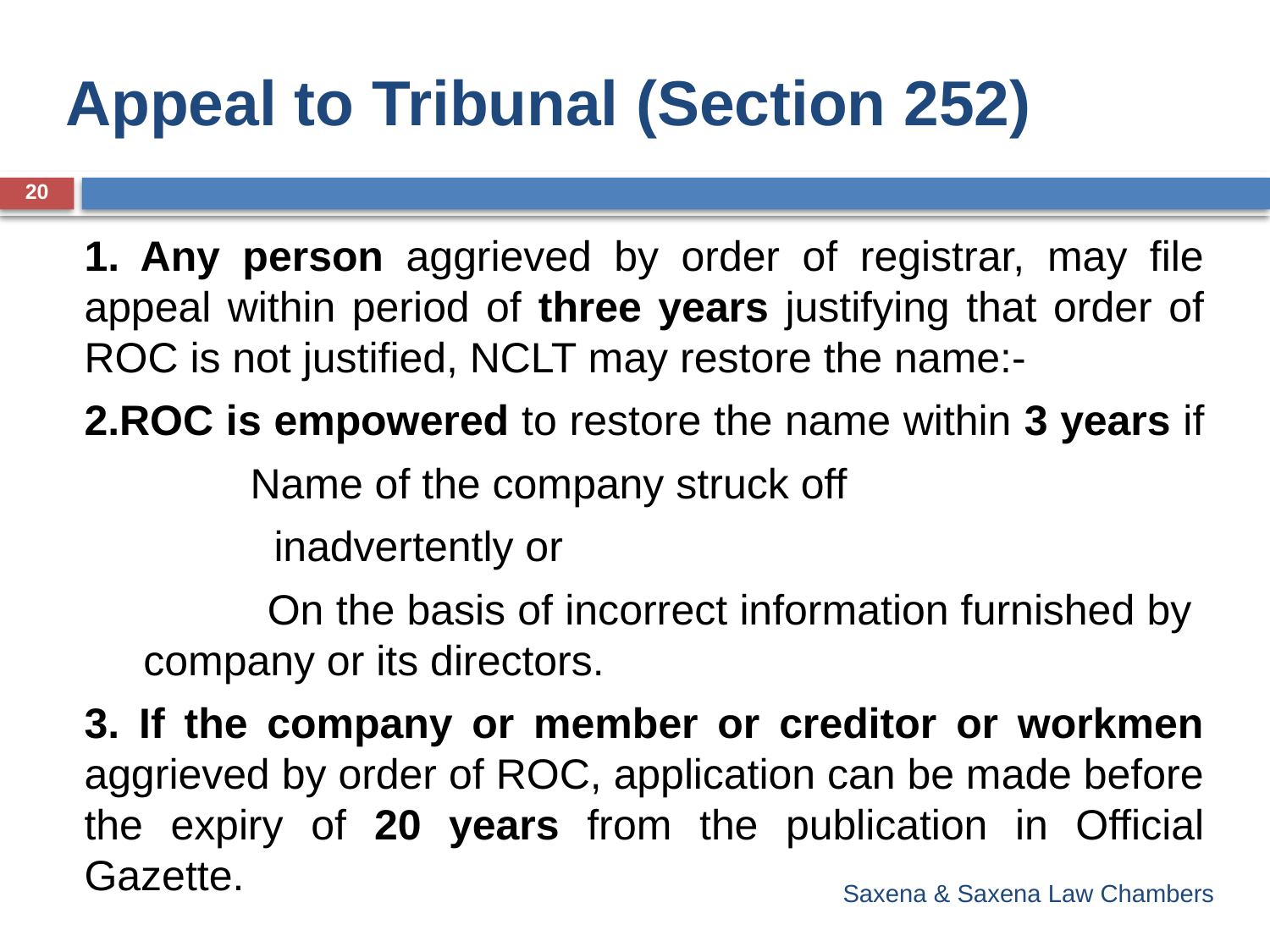

# Appeal to Tribunal (Section 252)
20
1. Any person aggrieved by order of registrar, may file appeal within period of three years justifying that order of ROC is not justified, NCLT may restore the name:-
2.ROC is empowered to restore the name within 3 years if
              Name of the company struck off
                inadvertently or
               On the basis of incorrect information furnished by       company or its directors.
3. If the company or member or creditor or workmen aggrieved by order of ROC, application can be made before the expiry of 20 years from the publication in Official Gazette.

Saxena & Saxena Law Chambers